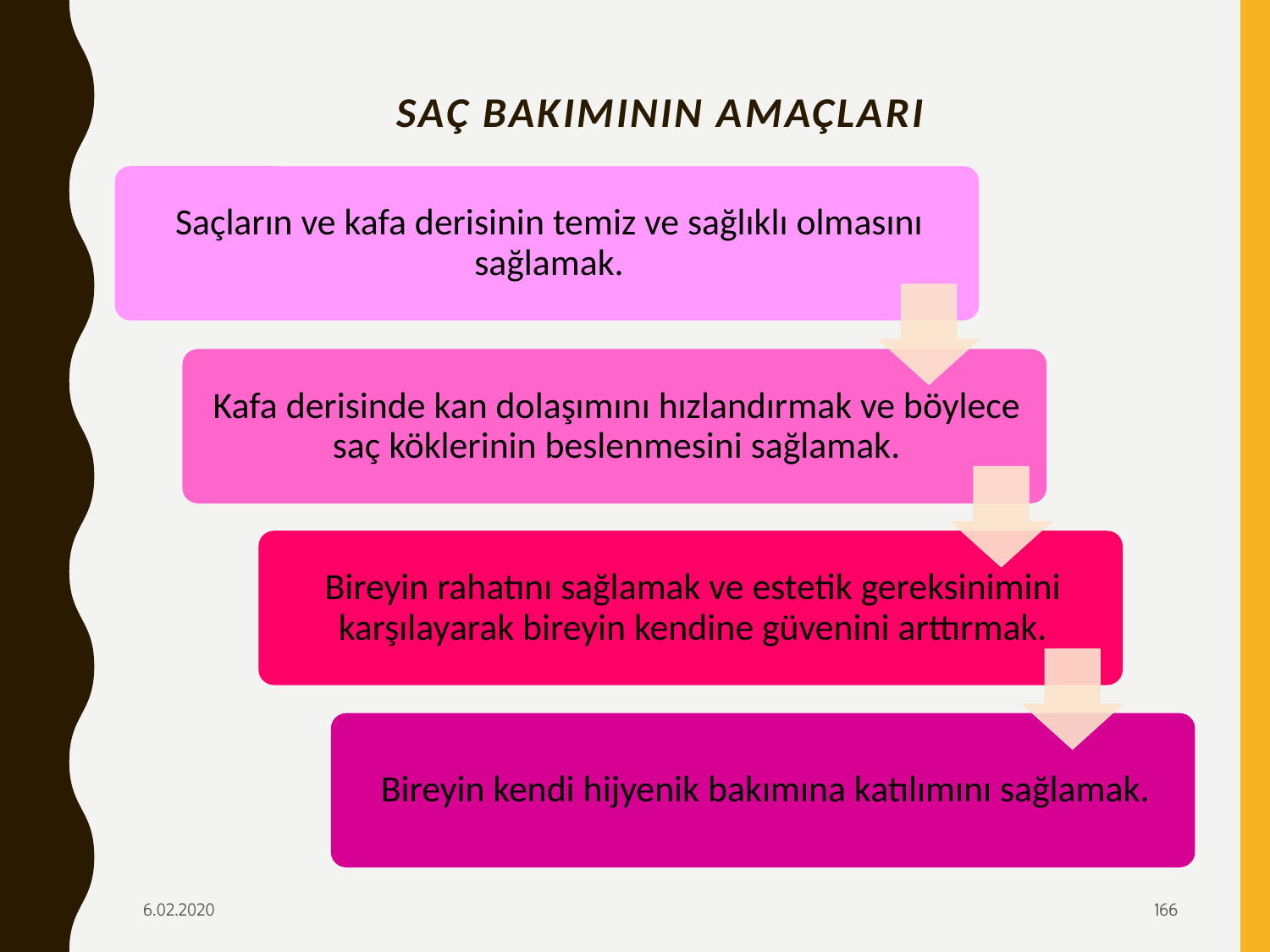

# Saç bakımının amaçları
Saçların ve kafa derisinin temiz ve sağlıklı olmasını sağlamak.
Kafa derisinde kan dolaşımını hızlandırmak ve böylece saç köklerinin beslenmesini sağlamak.
Bireyin rahatını sağlamak ve estetik gereksinimini karşılayarak bireyin kendine güvenini arttırmak.
Bireyin kendi hijyenik bakımına katılımını sağlamak.

6.02.2020

166